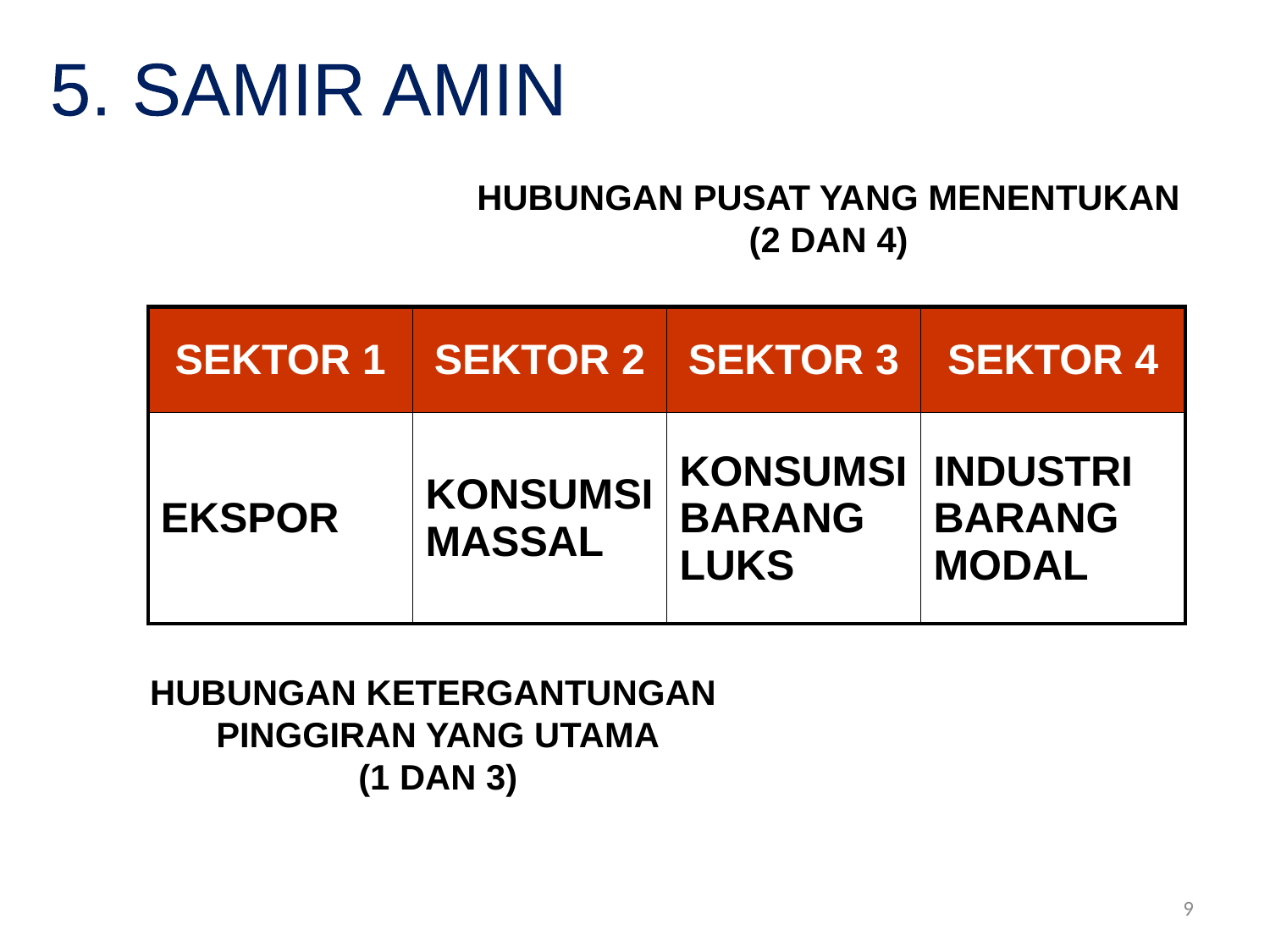

5. SAMIR AMIN
HUBUNGAN PUSAT YANG MENENTUKAN
(2 DAN 4)
| SEKTOR 1 | SEKTOR 2 | SEKTOR 3 | SEKTOR 4 |
| --- | --- | --- | --- |
| EKSPOR | KONSUMSI MASSAL | KONSUMSI BARANG LUKS | INDUSTRI BARANG MODAL |
HUBUNGAN KETERGANTUNGAN
PINGGIRAN YANG UTAMA
(1 DAN 3)
9